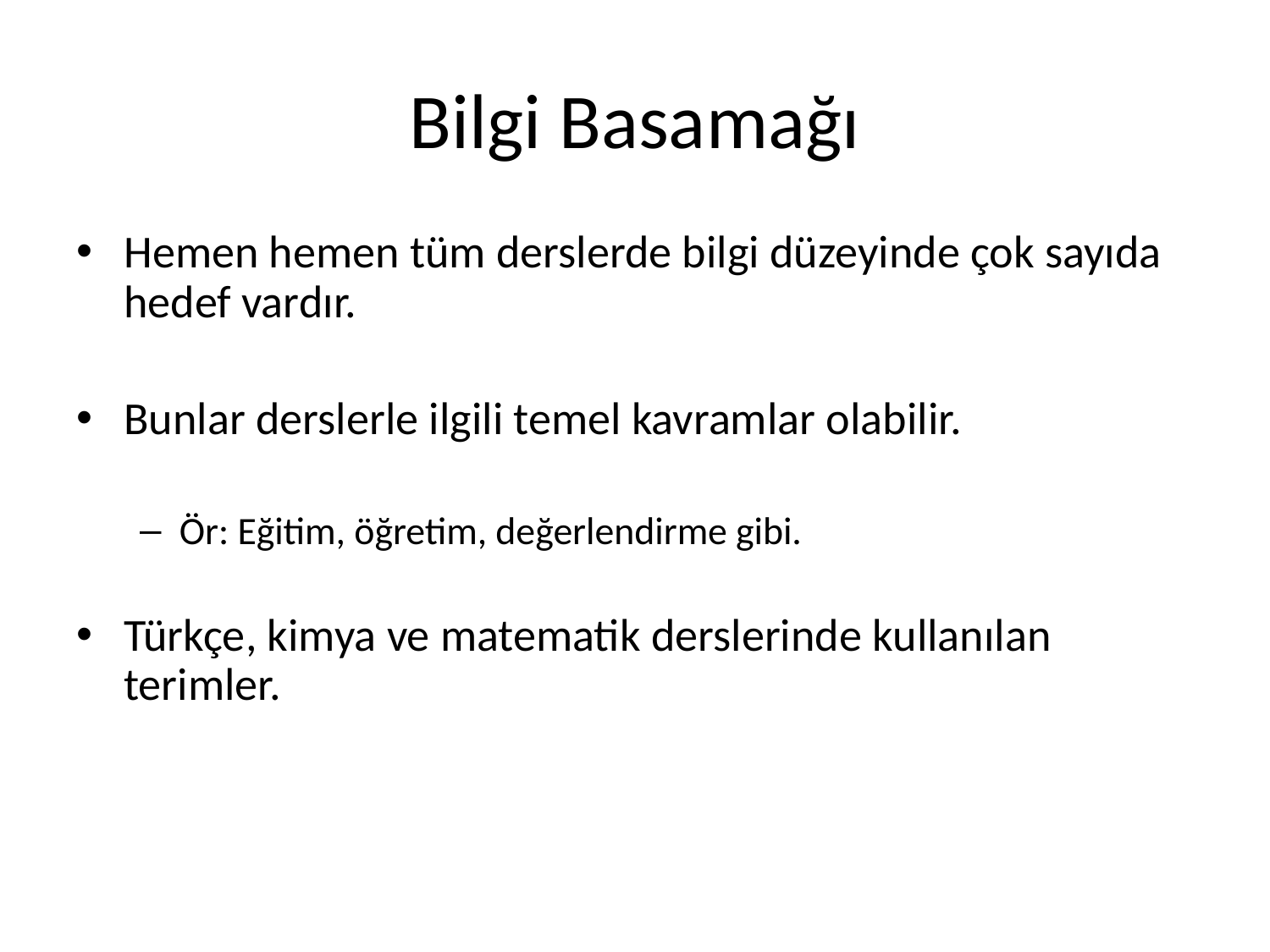

# Bilgi Basamağı
Hemen hemen tüm derslerde bilgi düzeyinde çok sayıda hedef vardır.

Bunlar derslerle ilgili temel kavramlar olabilir.

Ör: Eğitim, öğretim, değerlendirme gibi.

Türkçe, kimya ve matematik derslerinde kullanılan terimler.